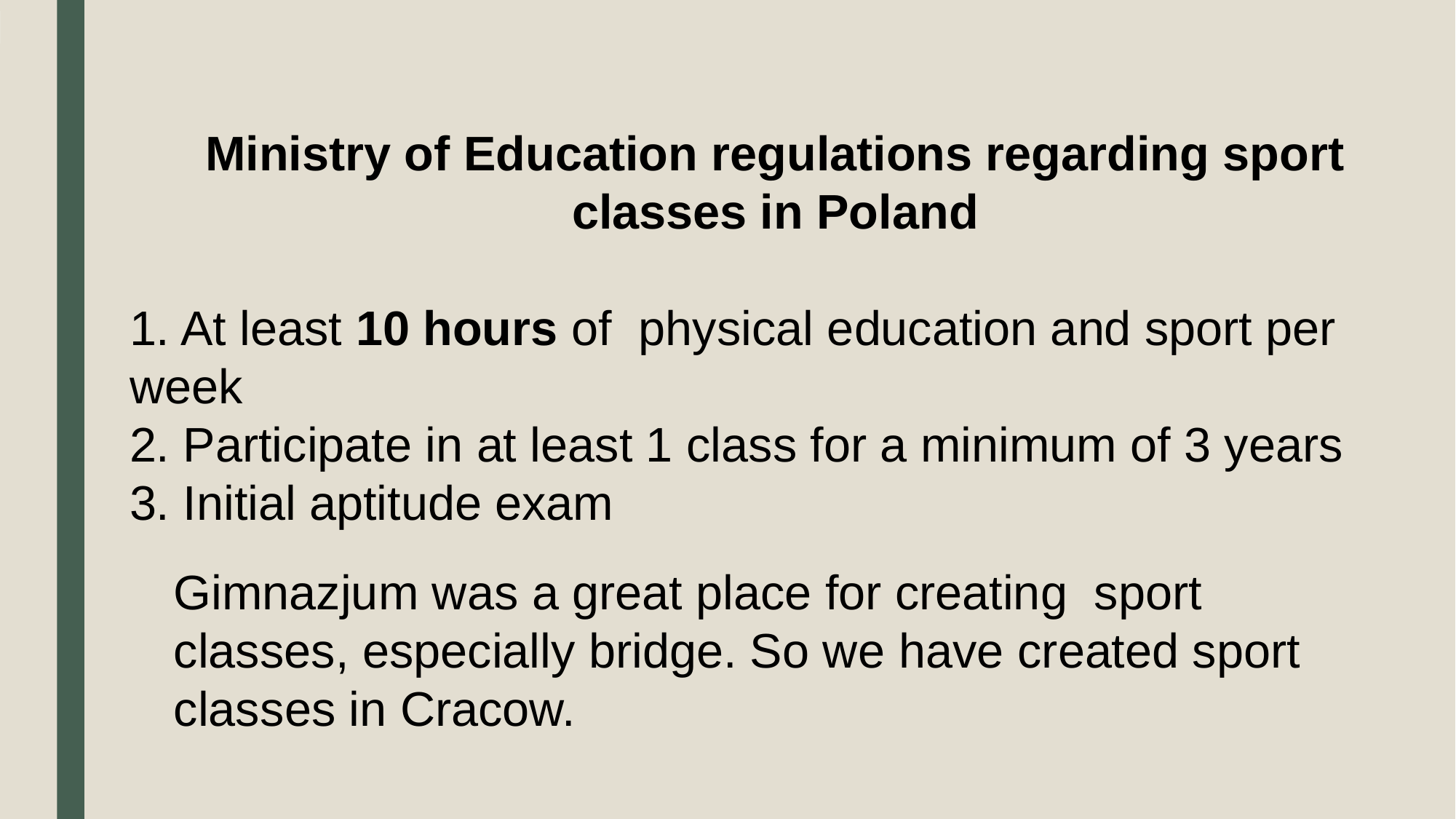

Ministry of Education regulations regarding sport classes in Poland

1. At least 10 hours of  physical education and sport per week
2. Participate in at least 1 class for a minimum of 3 years
3. Initial aptitude exam
Gimnazjum was a great place for creating  sport classes, especially bridge. So we have created sport classes in Cracow.